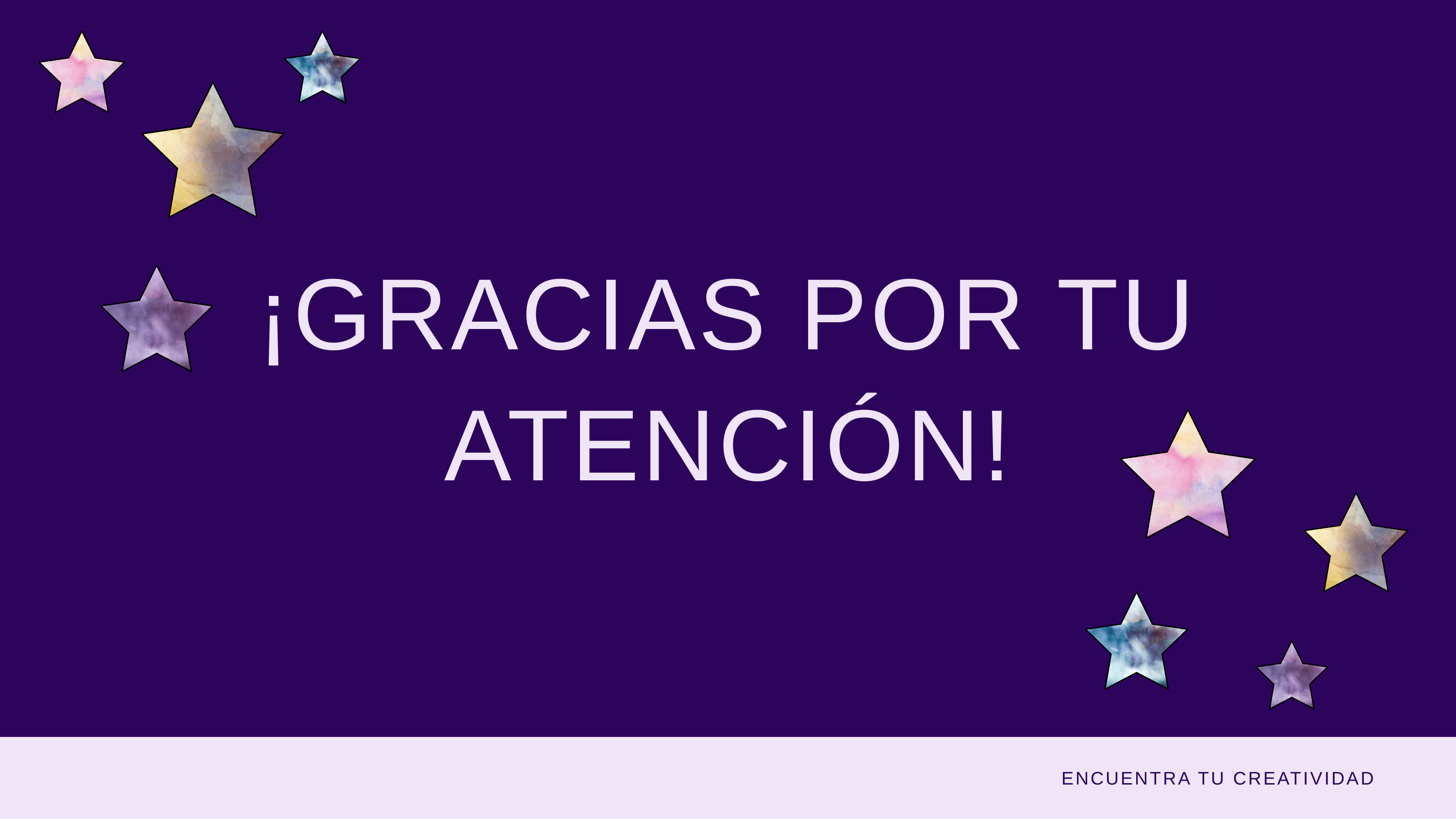

¡GRACIAS POR TU ATENCIÓN!

ENCUENTRA TU CREATIVIDAD